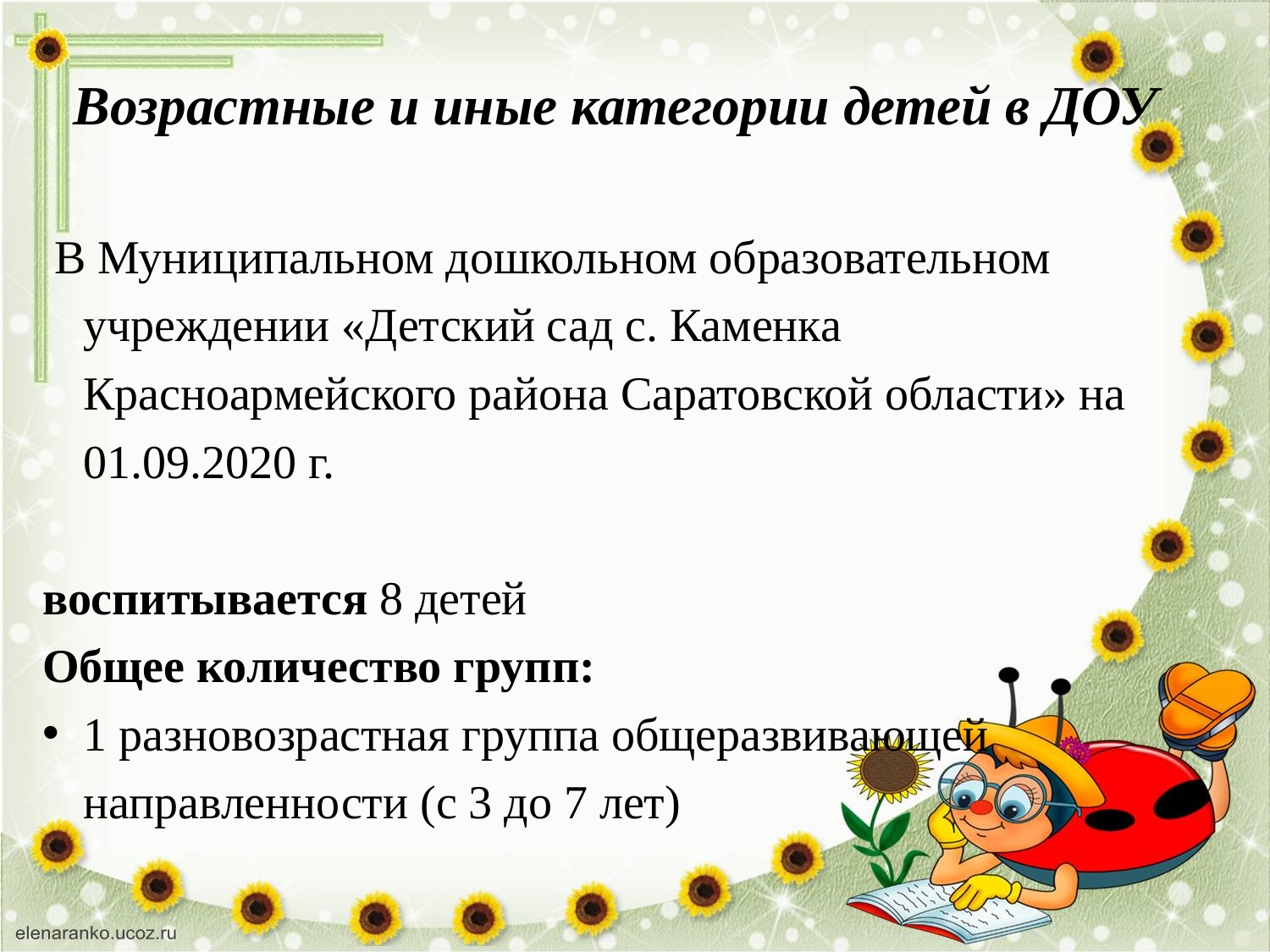

Возрастные и иные категории детей в ДОУ

 В Муниципальном дошкольном образовательном учреждении «Детский сад с. Каменка Красноармейского района Саратовской области» на 01.09.2020 г.

воспитывается 8 детей
Общее количество групп:
1 разновозрастная группа общеразвивающей направленности (с 3 до 7 лет)